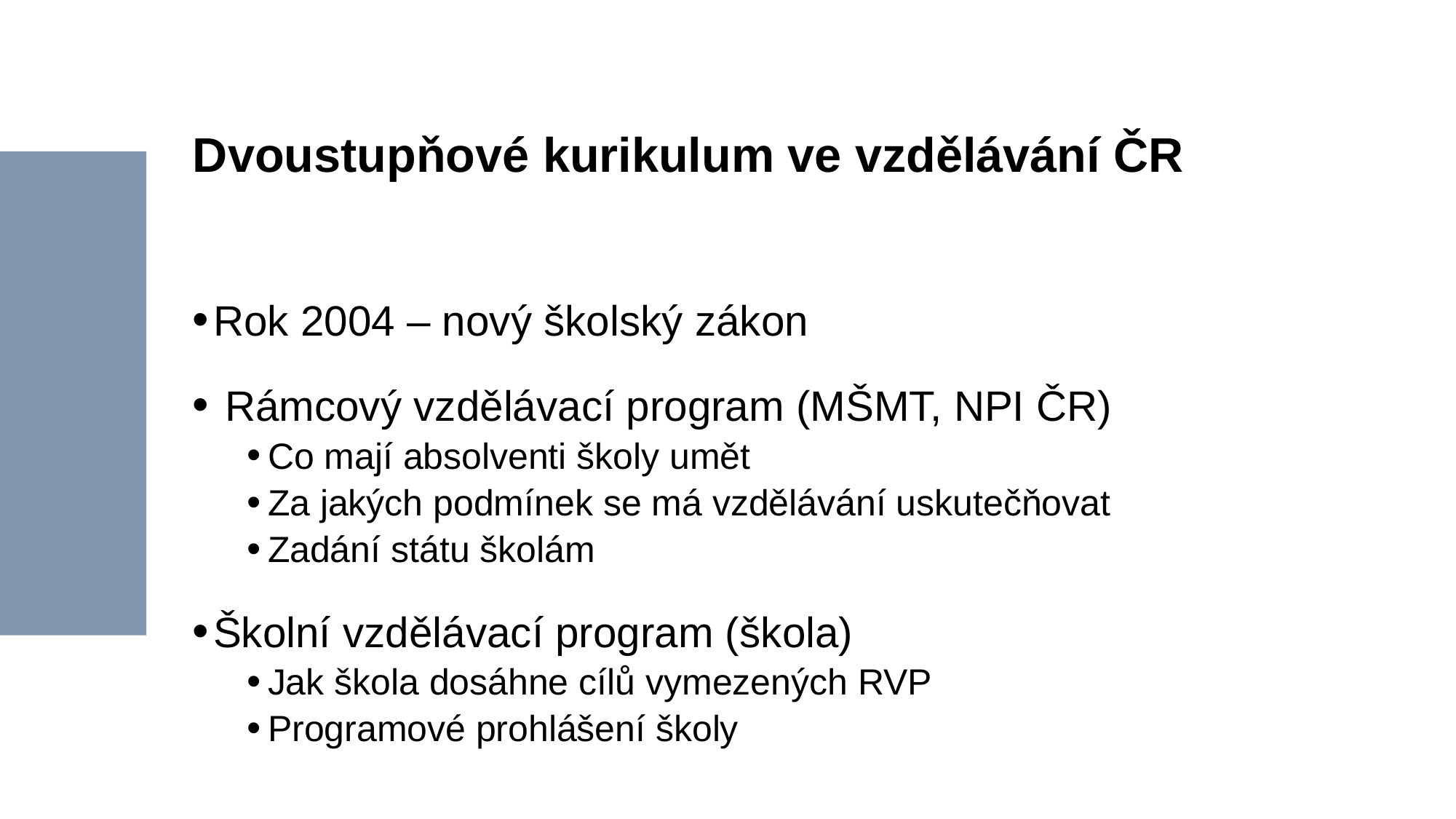

# Dvoustupňové kurikulum ve vzdělávání ČR
Rok 2004 – nový školský zákon
 Rámcový vzdělávací program (MŠMT, NPI ČR)
Co mají absolventi školy umět
Za jakých podmínek se má vzdělávání uskutečňovat
Zadání státu školám
Školní vzdělávací program (škola)
Jak škola dosáhne cílů vymezených RVP
Programové prohlášení školy